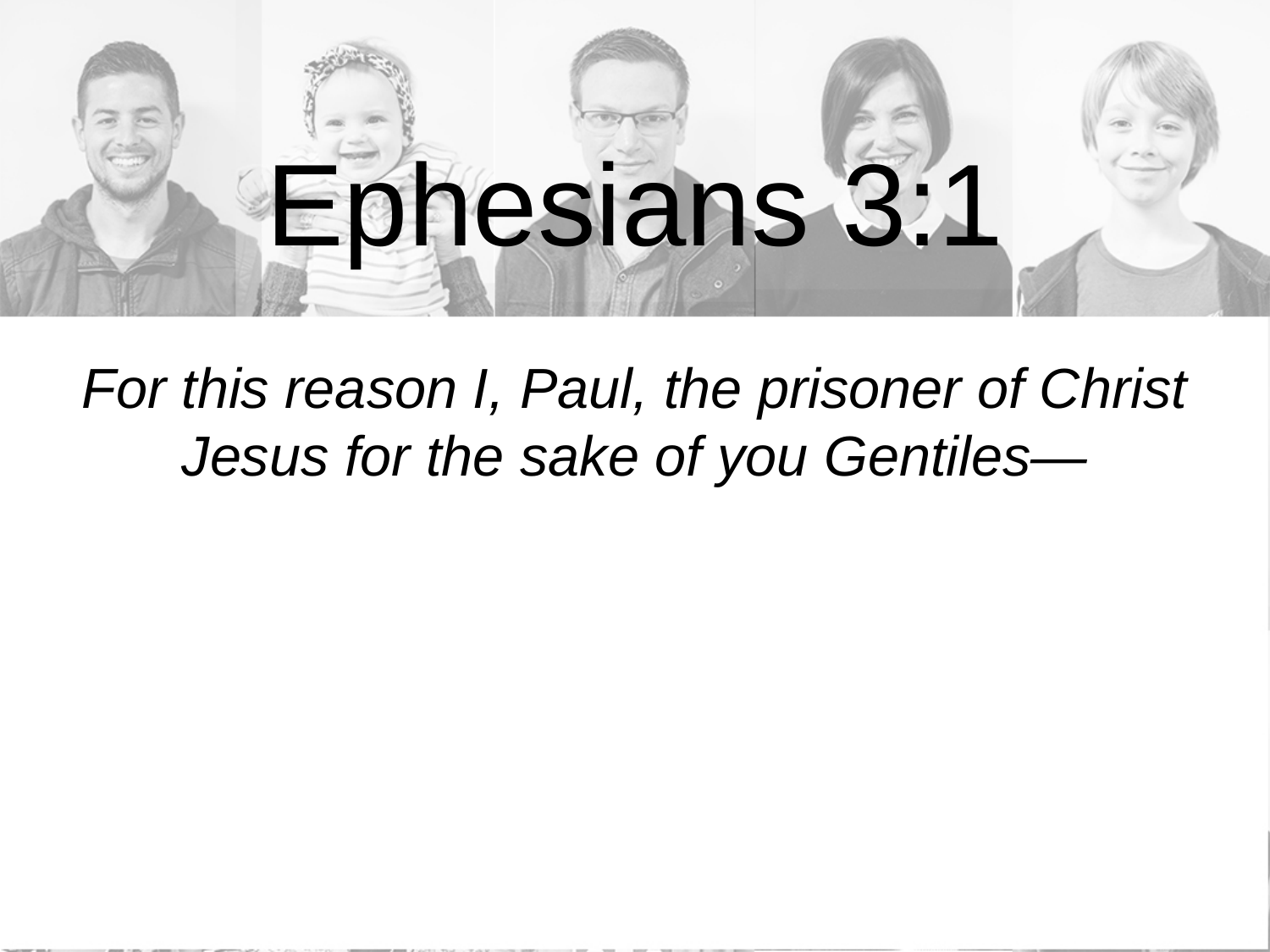

# Ephesians 3:1
For this reason I, Paul, the prisoner of Christ Jesus for the sake of you Gentiles—